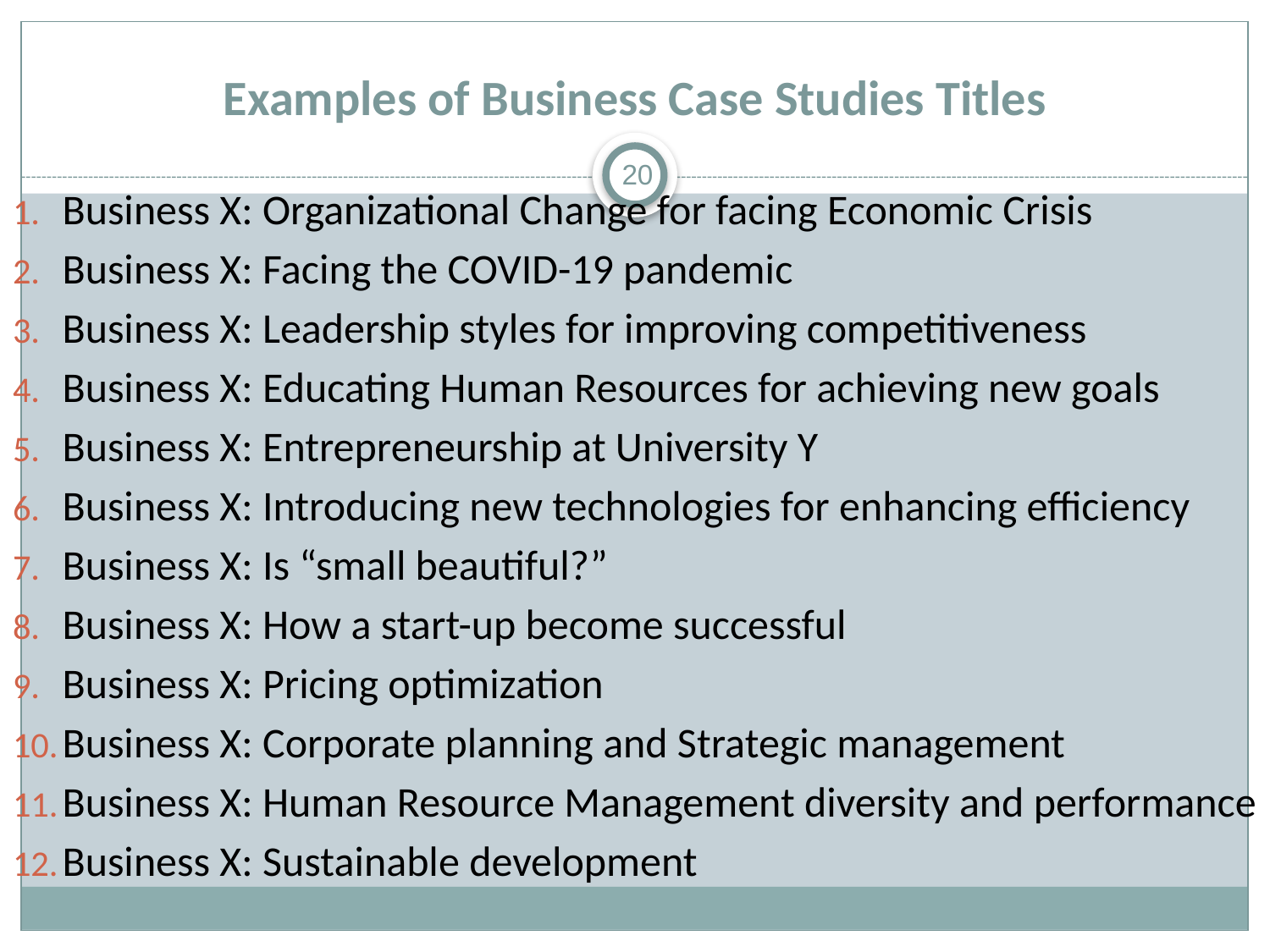

# Examples of Business Case Studies Titles
20
Business X: Organizational Change for facing Economic Crisis
Business X: Facing the COVID-19 pandemic
Business X: Leadership styles for improving competitiveness
Business X: Educating Human Resources for achieving new goals
Business X: Entrepreneurship at University Y
Business X: Introducing new technologies for enhancing efficiency
Business X: Is “small beautiful?”
Business X: How a start-up become successful
Business X: Pricing optimization
Business X: Corporate planning and Strategic management
Business X: Human Resource Management diversity and performance
Business X: Sustainable development